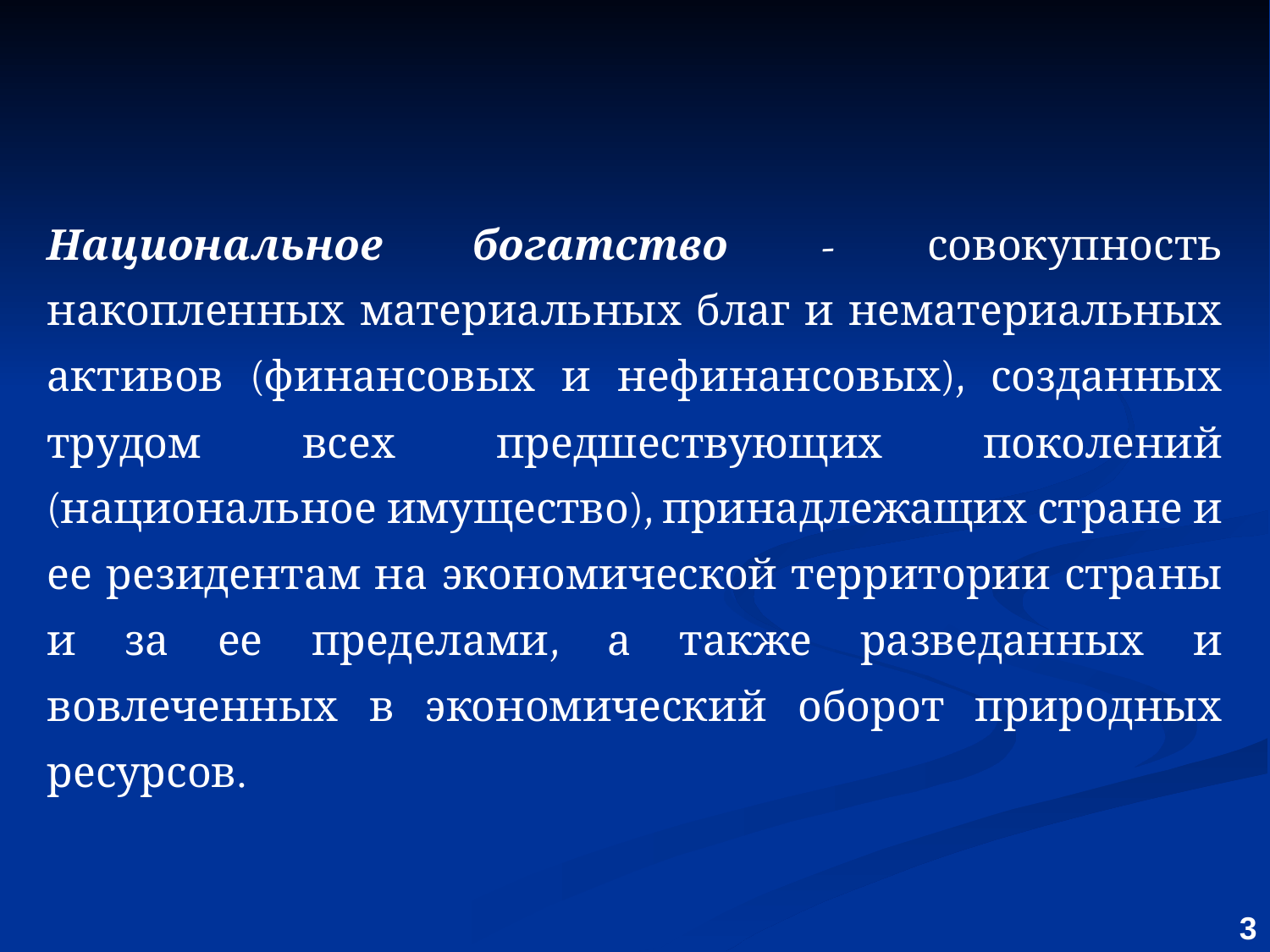

Национальное богатство - совокупность накопленных материальных благ и нематериальных активов (финансовых и нефинансовых), созданных трудом всех предшествующих поколений (национальное имущество), принадлежащих стране и ее резидентам на экономической территории страны и за ее пределами, а также разведанных и вовлеченных в экономический оборот природных ресурсов.

3